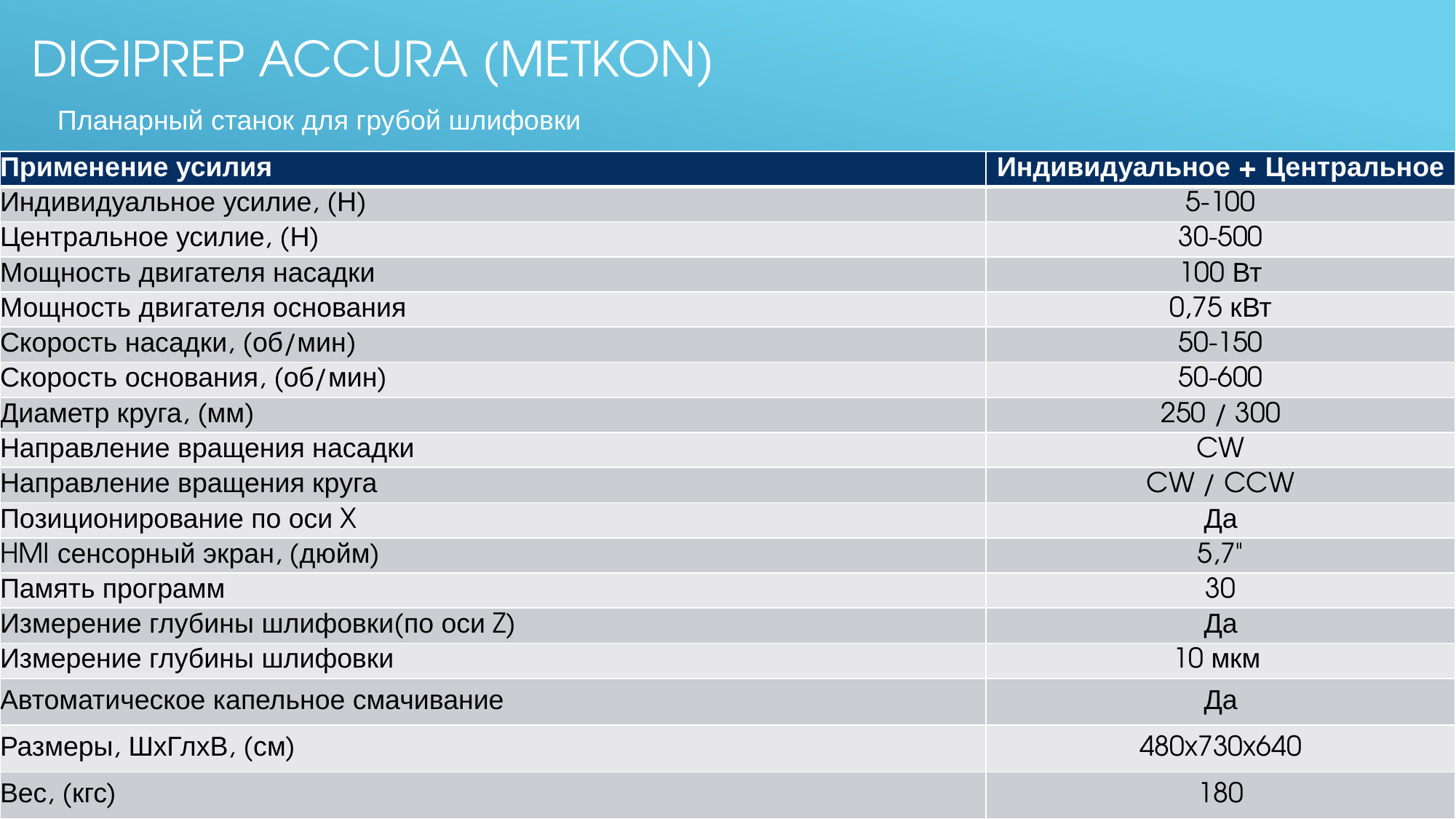

# DIGIPREP ACCURA (metkon)
Планарный станок для грубой шлифовки
| Применение усилия | Индивидуальное + Центральное |
| --- | --- |
| Индивидуальное усилие, (Н) | 5-100 |
| Центральное усилие, (Н) | 30-500 |
| Мощность двигателя насадки | 100 Вт |
| Мощность двигателя основания | 0,75 кВт |
| Скорость насадки, (об/мин) | 50-150 |
| Скорость основания, (об/мин) | 50-600 |
| Диаметр круга, (мм) | 250 / 300 |
| Направление вращения насадки | CW |
| Направление вращения круга | CW / CCW |
| Позиционирование по оси X | Да |
| HMI сенсорный экран, (дюйм) | 5,7" |
| Память программ | 30 |
| Измерение глубины шлифовки(по оси Z) | Да |
| Измерение глубины шлифовки | 10 мкм |
| Автоматическое капельное смачивание | Да |
| Размеры, ШхГлхВ, (см) | 480x730x640 |
| Вес, (кгс) | 180 |